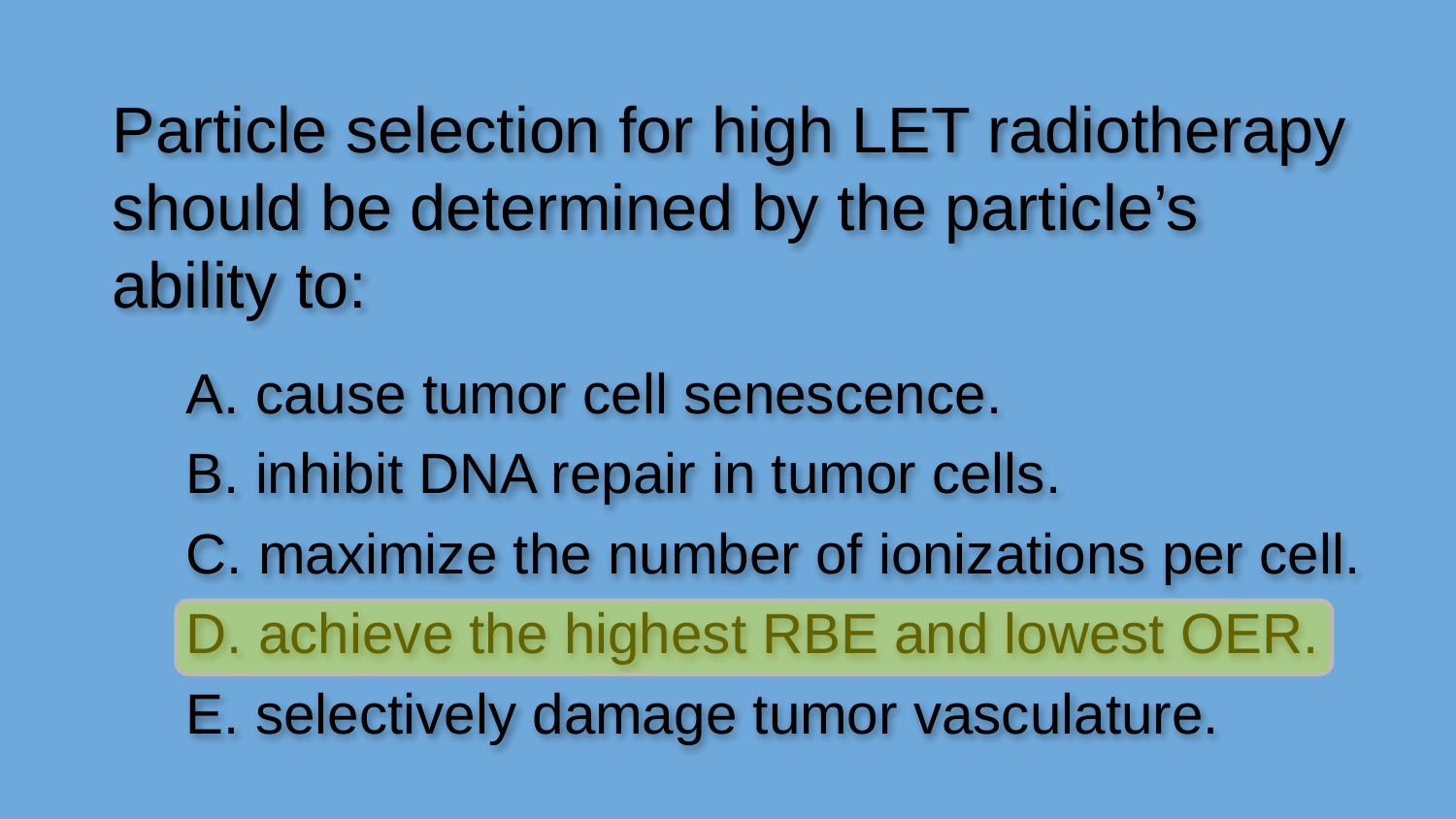

Particle selection for high LET radiotherapy should be determined by the particle’s ability to:
A. cause tumor cell senescence.
B. inhibit DNA repair in tumor cells.
C. maximize the number of ionizations per cell.
D. achieve the highest RBE and lowest OER.
E. selectively damage tumor vasculature.